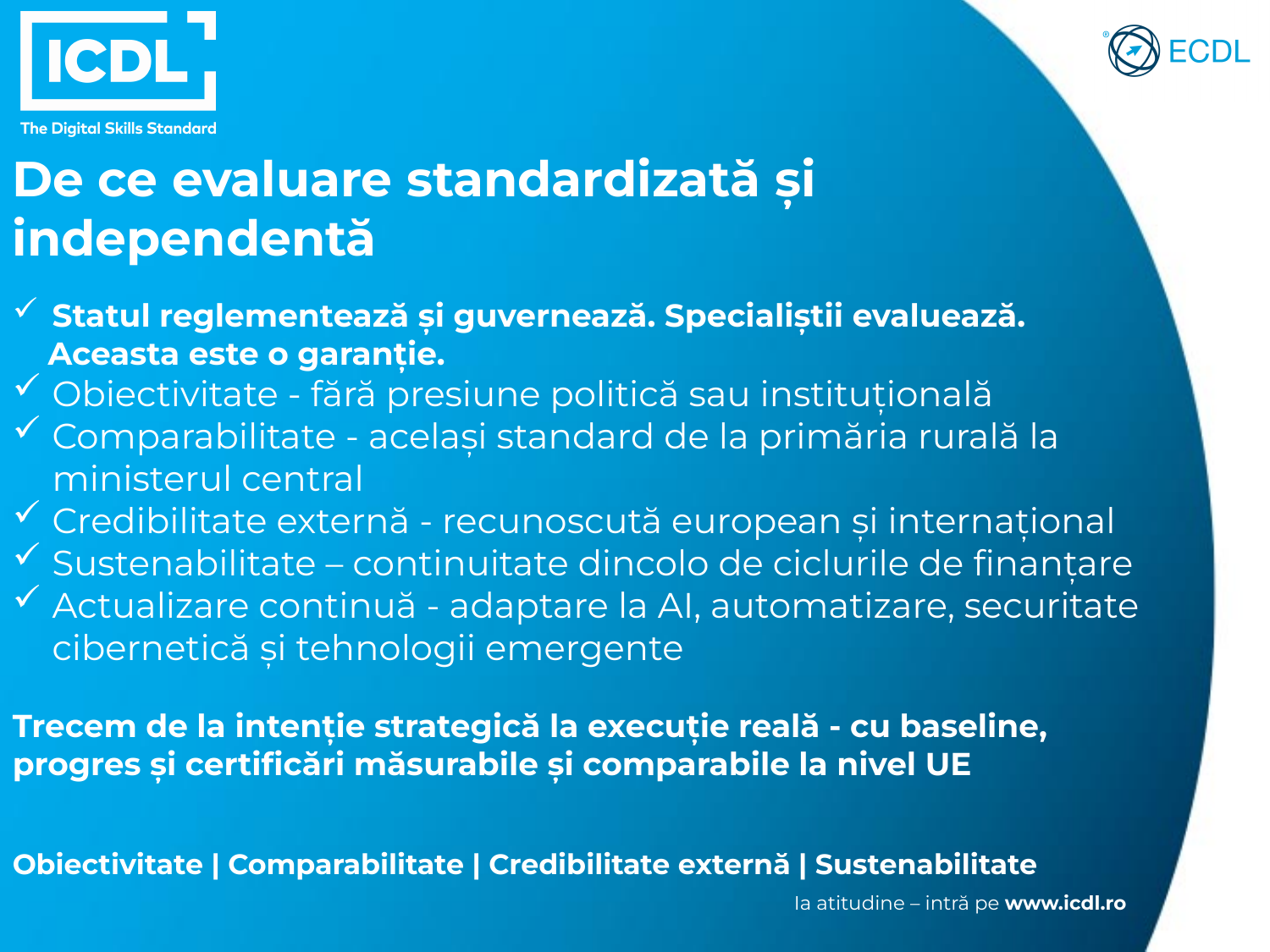

De ce evaluare standardizată și independentă

Statul reglementează şi guvernează. Specialiştii evaluează.
    Aceasta este o garanție.
Obiectivitate - fără presiune politică sau instituțională
Comparabilitate - acelaşi standard de la primăria rurală la ministerul central
Credibilitate externă - recunoscută european și internațional
Sustenabilitate – continuitate dincolo de ciclurile de finanțare
Actualizare continuă - adaptare la AI, automatizare, securitate cibernetică și tehnologii emergente

Trecem de la intenție strategică la execuție reală - cu baseline, progres şi certificări măsurabile şi comparabile la nivel UE

Obiectivitate | Comparabilitate | Credibilitate externă | Sustenabilitate